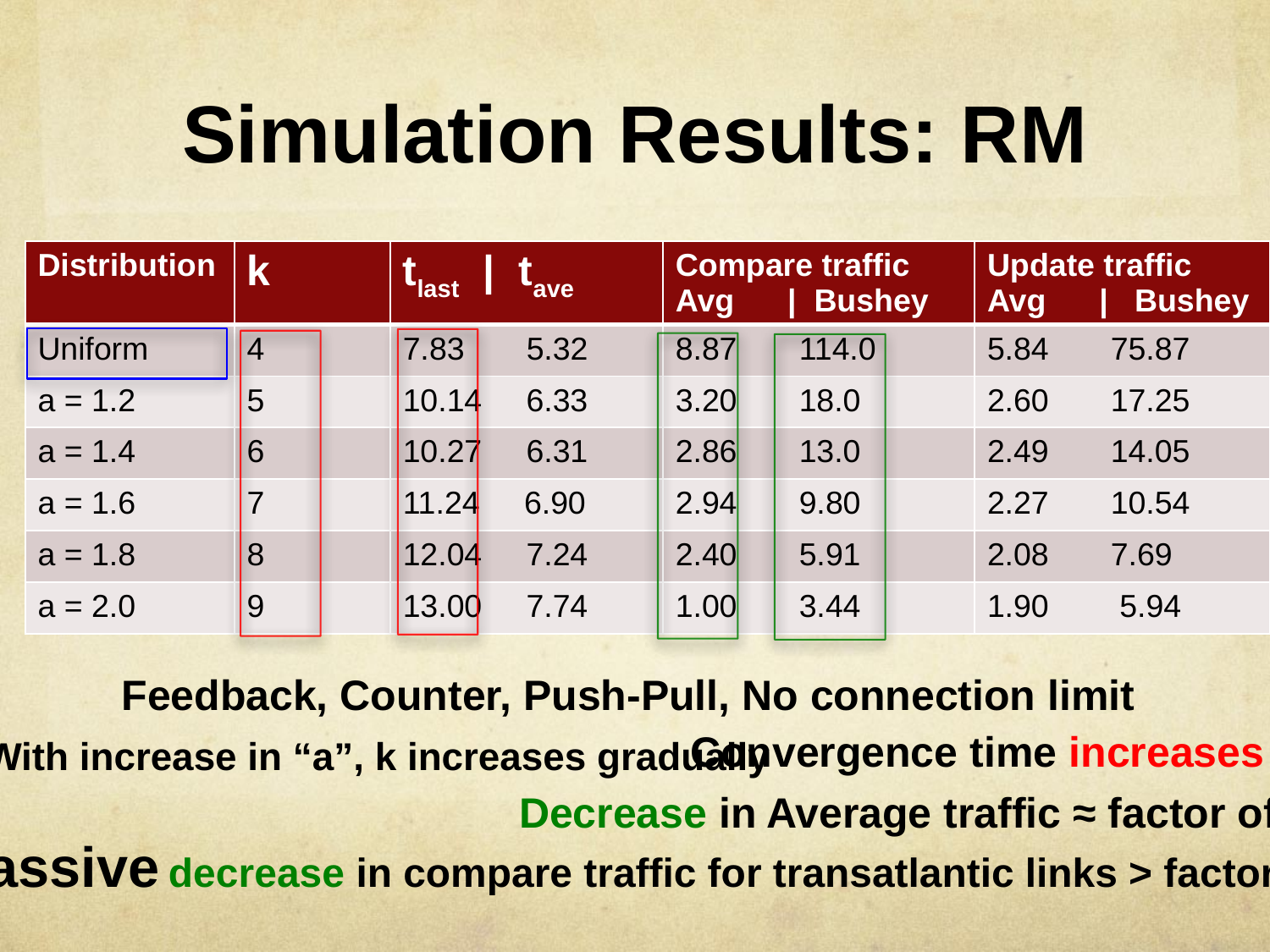

# Simulation Results: RM
| Distribution | k | tlast | tave | Compare traffic Avg | Bushey | Update traffic Avg | Bushey |
| --- | --- | --- | --- | --- |
| Uniform | 4 | 7.83 5.32 | 8.87 114.0 | 5.84 75.87 |
| a = 1.2 | 5 | 10.14 6.33 | 3.20 18.0 | 2.60 17.25 |
| a = 1.4 | 6 | 10.27 6.31 | 2.86 13.0 | 2.49 14.05 |
| a = 1.6 | 7 | 11.24 6.90 | 2.94 9.80 | 2.27 10.54 |
| a = 1.8 | 8 | 12.04 7.24 | 2.40 5.91 | 2.08 7.69 |
| a = 2.0 | 9 | 13.00 7.74 | 1.00 3.44 | 1.90 5.94 |

Feedback, Counter, Push-Pull, No connection limit
Convergence time increases
With increase in “a”, k increases gradually
Decrease in Average traffic ≈ factor of 3
Massive decrease in compare traffic for transatlantic links > factor of 30